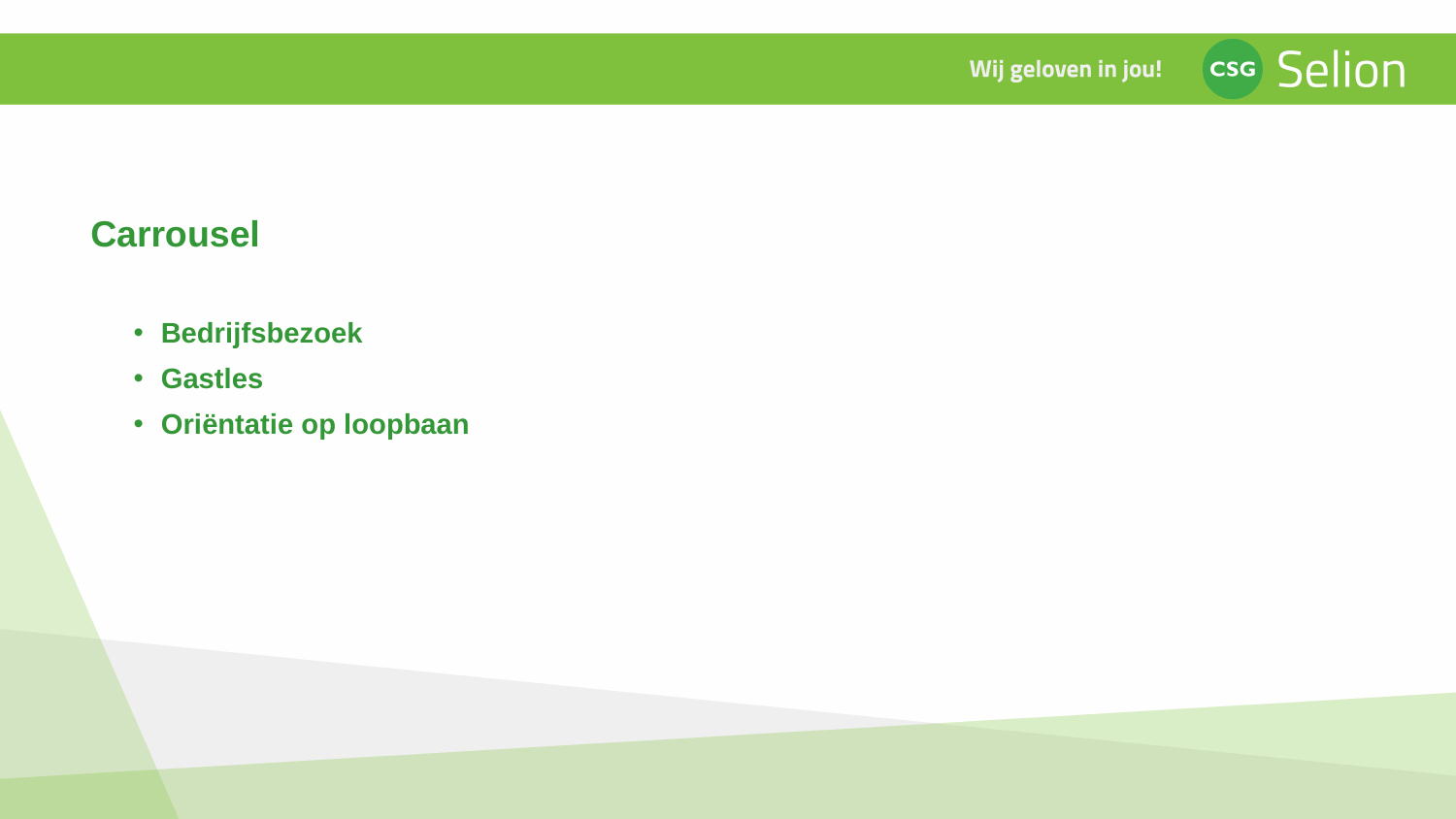

# Carrousel
Bedrijfsbezoek
Gastles
Oriëntatie op loopbaan